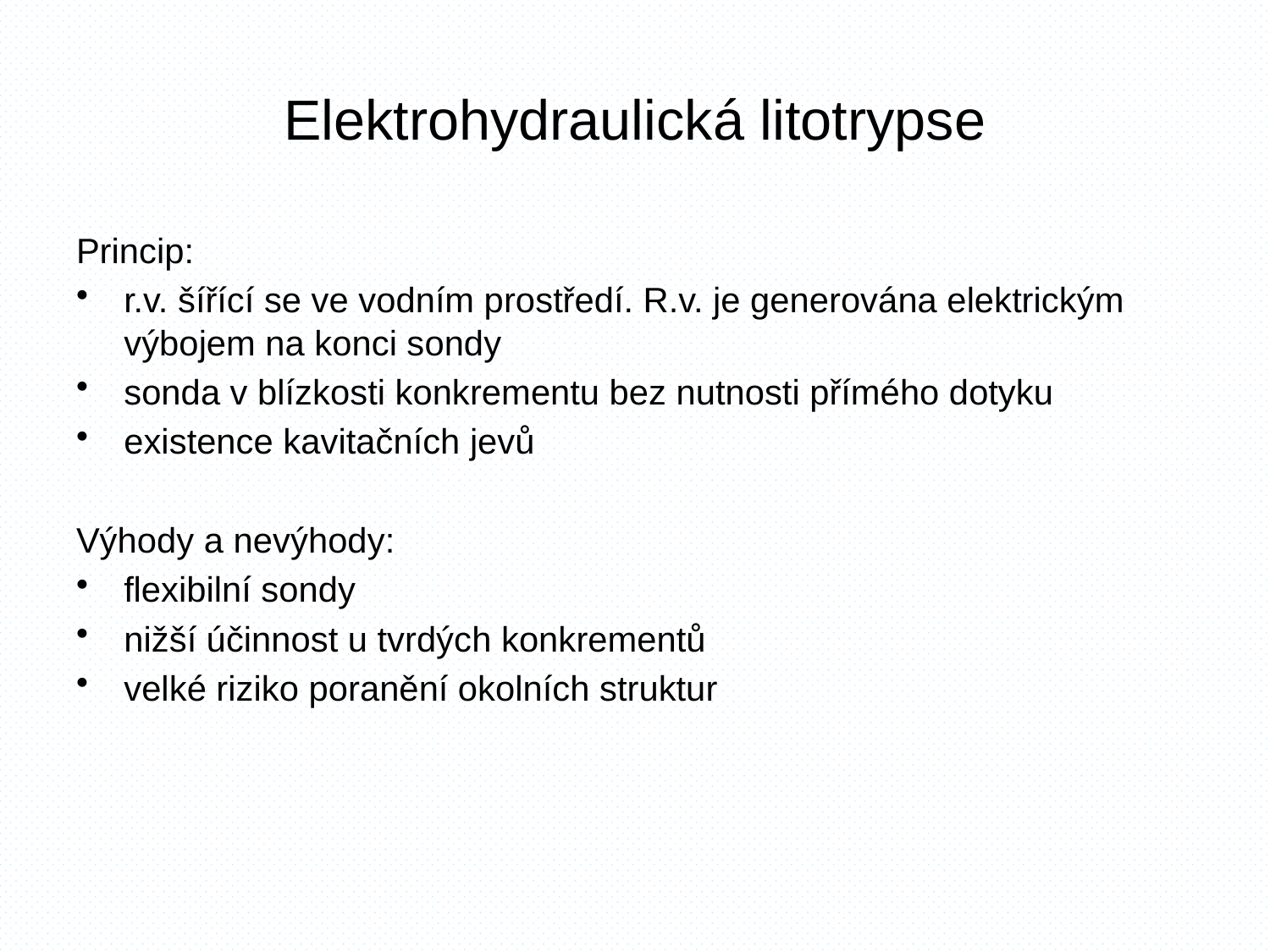

# Elektrohydraulická litotrypse
Princip:
r.v. šířící se ve vodním prostředí. R.v. je generována elektrickým výbojem na konci sondy
sonda v blízkosti konkrementu bez nutnosti přímého dotyku
existence kavitačních jevů

Výhody a nevýhody:
flexibilní sondy
nižší účinnost u tvrdých konkrementů
velké riziko poranění okolních struktur